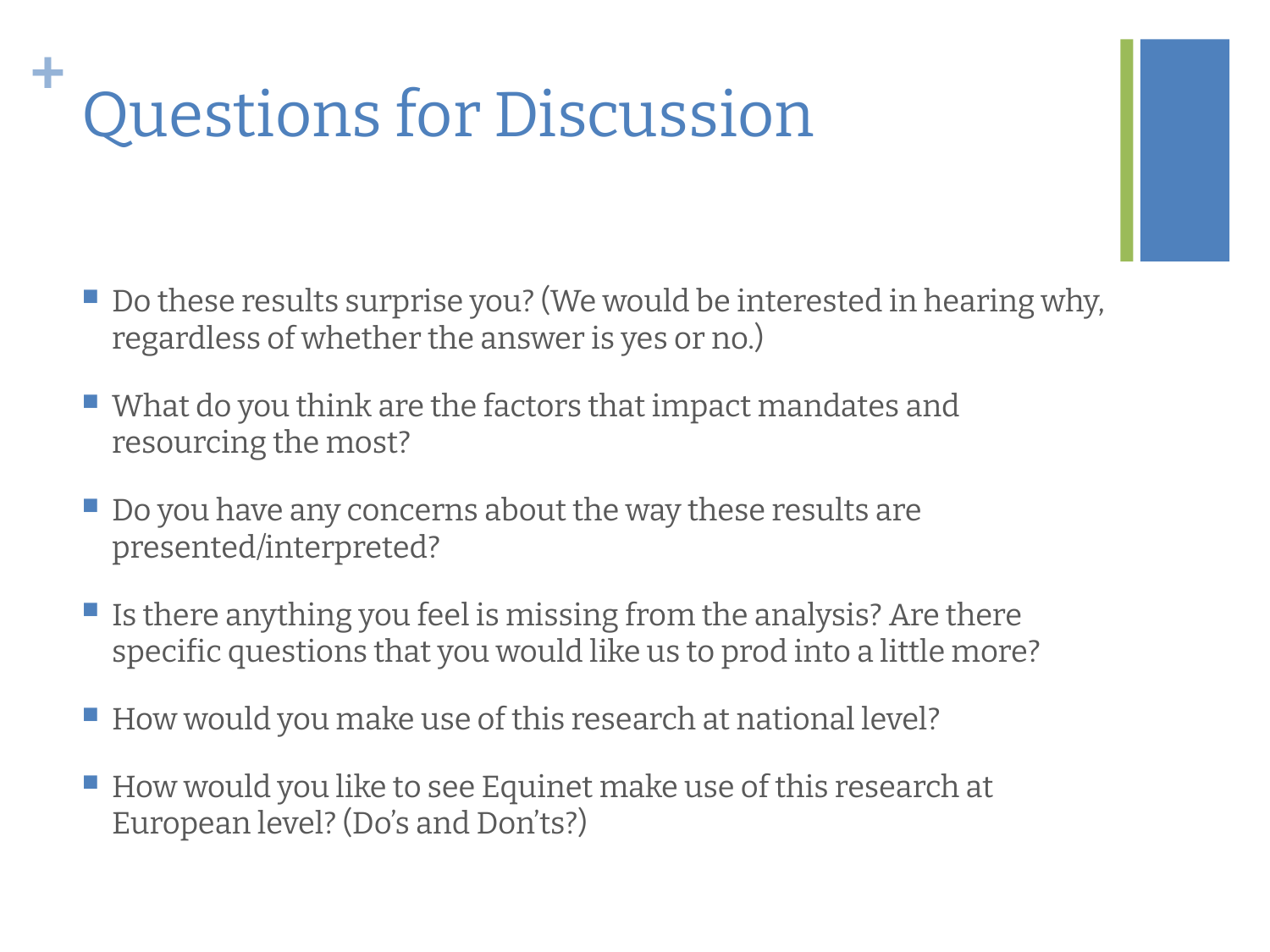

# Questions for Discussion
Do these results surprise you? (We would be interested in hearing why, regardless of whether the answer is yes or no.)
What do you think are the factors that impact mandates and resourcing the most?
Do you have any concerns about the way these results are presented/interpreted?
Is there anything you feel is missing from the analysis? Are there specific questions that you would like us to prod into a little more?
How would you make use of this research at national level?
How would you like to see Equinet make use of this research at European level? (Do’s and Don’ts?)